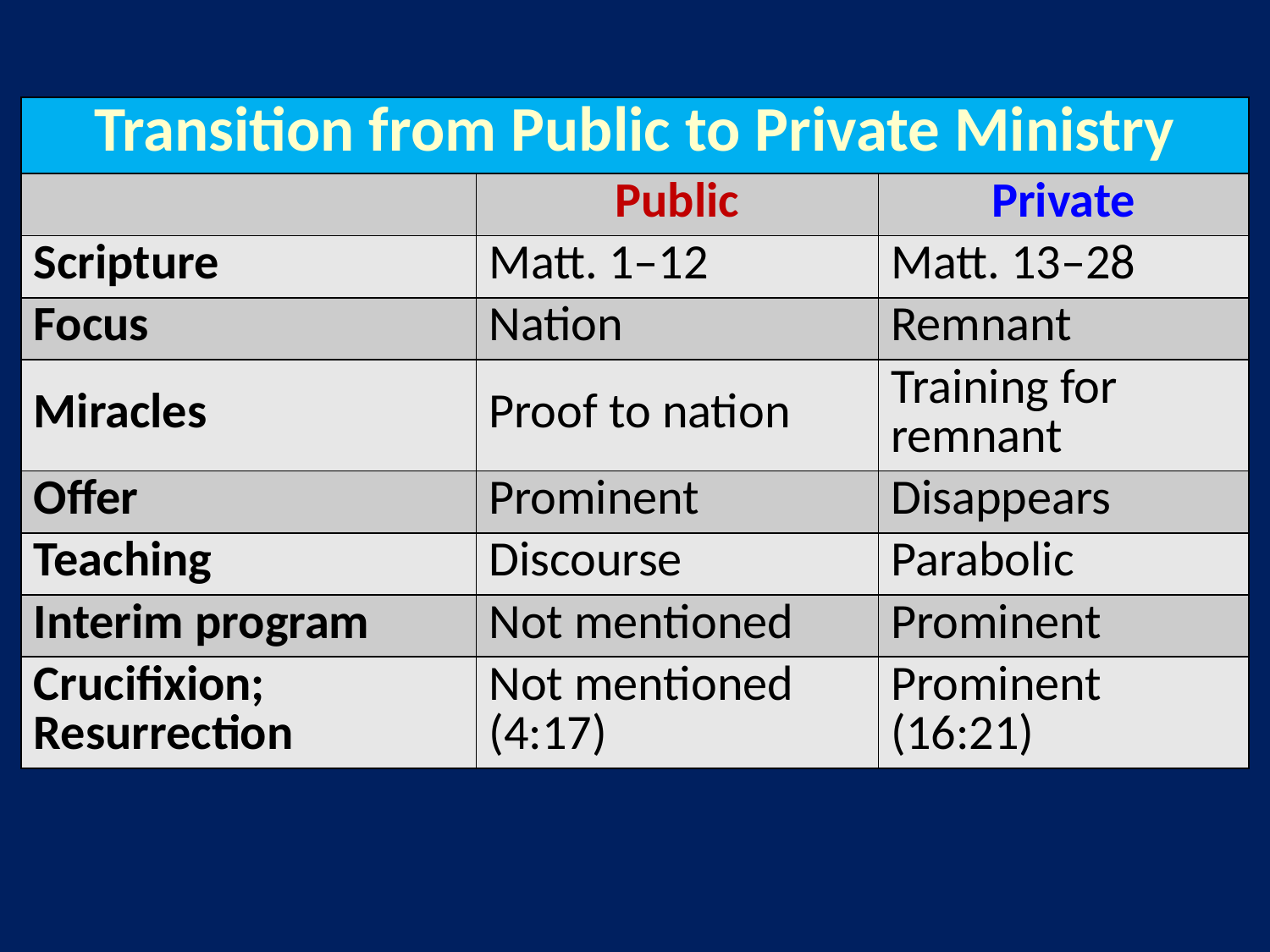

| Transition from Public to Private Ministry |  |  |
| --- | --- | --- |
|  | Public | Private |
| Scripture | Matt. 1–12 | Matt. 13–28 |
| Focus | Nation | Remnant |
| Miracles | Proof to nation | Training for remnant |
| Offer | Prominent | Disappears |
| Teaching | Discourse | Parabolic |
| Interim program | Not mentioned | Prominent |
| Crucifixion; Resurrection | Not mentioned (4:17) | Prominent (16:21) |